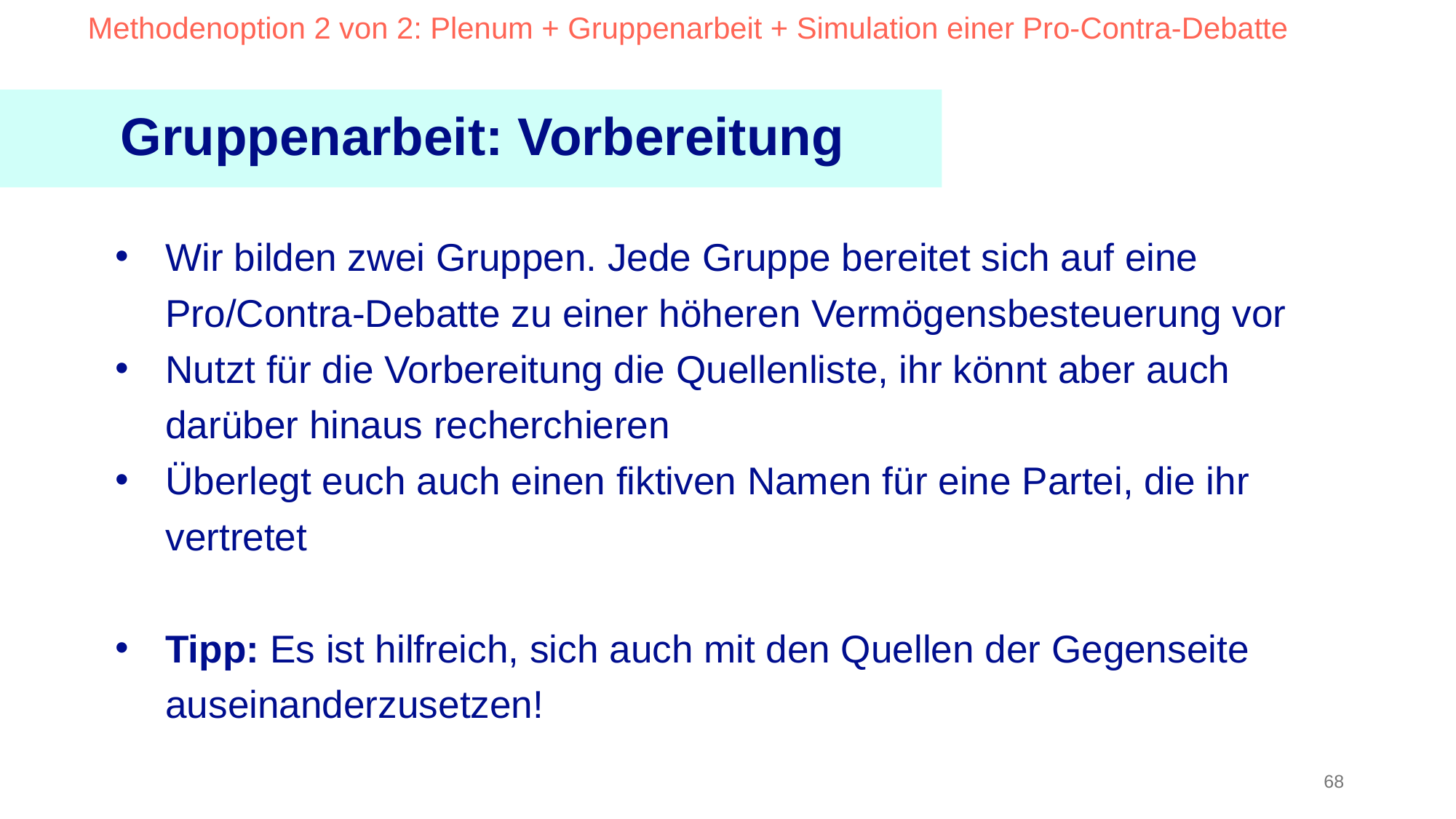

Methodenoption 2 von 2: Plenum + Gruppenarbeit + Simulation einer Pro-Contra-Debatte
Gruppenarbeit: Vorbereitung
Wir bilden zwei Gruppen. Jede Gruppe bereitet sich auf eine Pro/Contra-Debatte zu einer höheren Vermögensbesteuerung vor
Nutzt für die Vorbereitung die Quellenliste, ihr könnt aber auch darüber hinaus recherchieren
Überlegt euch auch einen fiktiven Namen für eine Partei, die ihr vertretet
Tipp: Es ist hilfreich, sich auch mit den Quellen der Gegenseite auseinanderzusetzen!